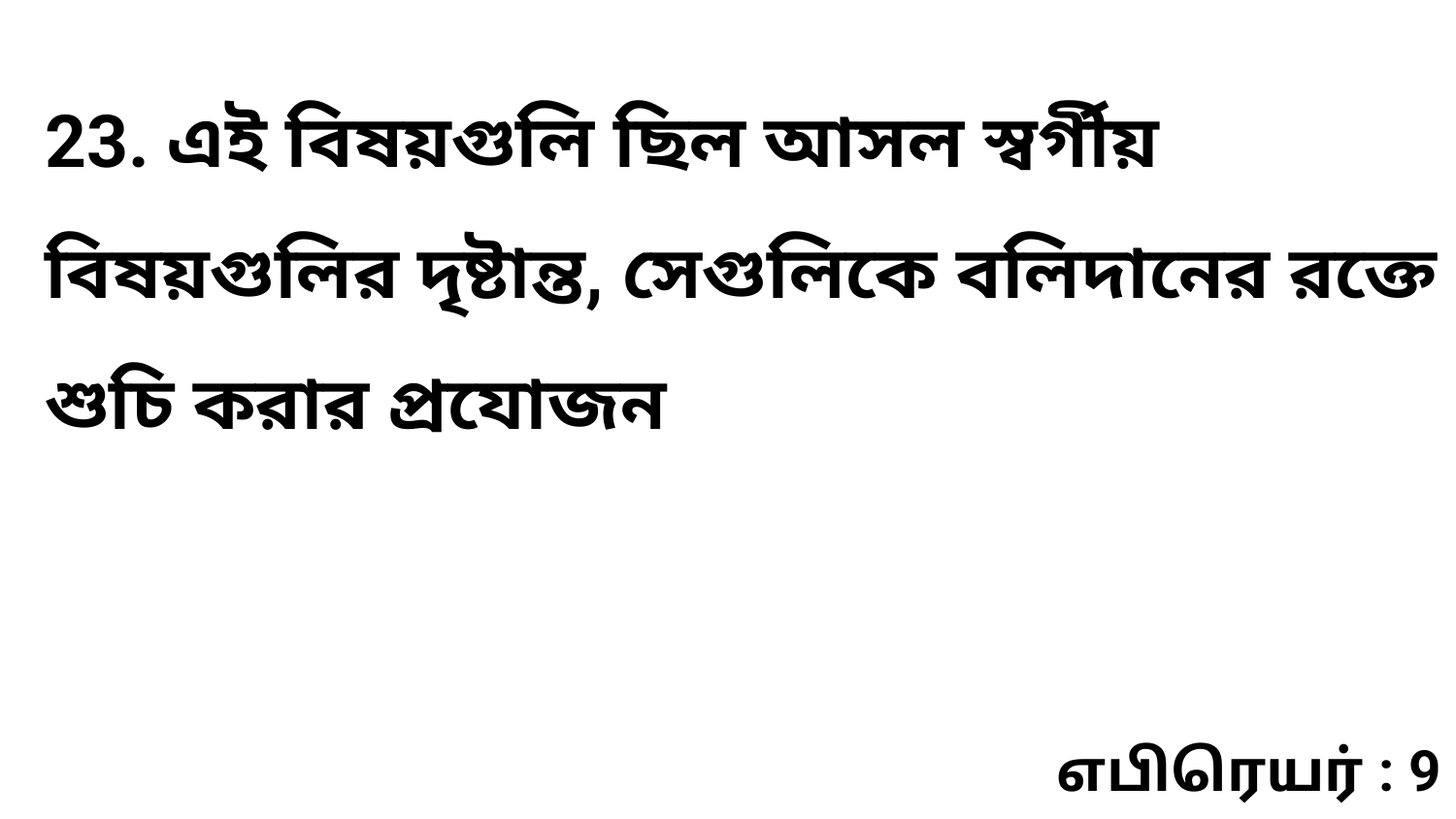

23. এই বিষয়গুলি ছিল আসল স্বর্গীয় বিষয়গুলির দৃষ্টান্ত, সেগুলিকে বলিদানের রক্তে শুচি করার প্রযোজন
எபிரெயர் : 9